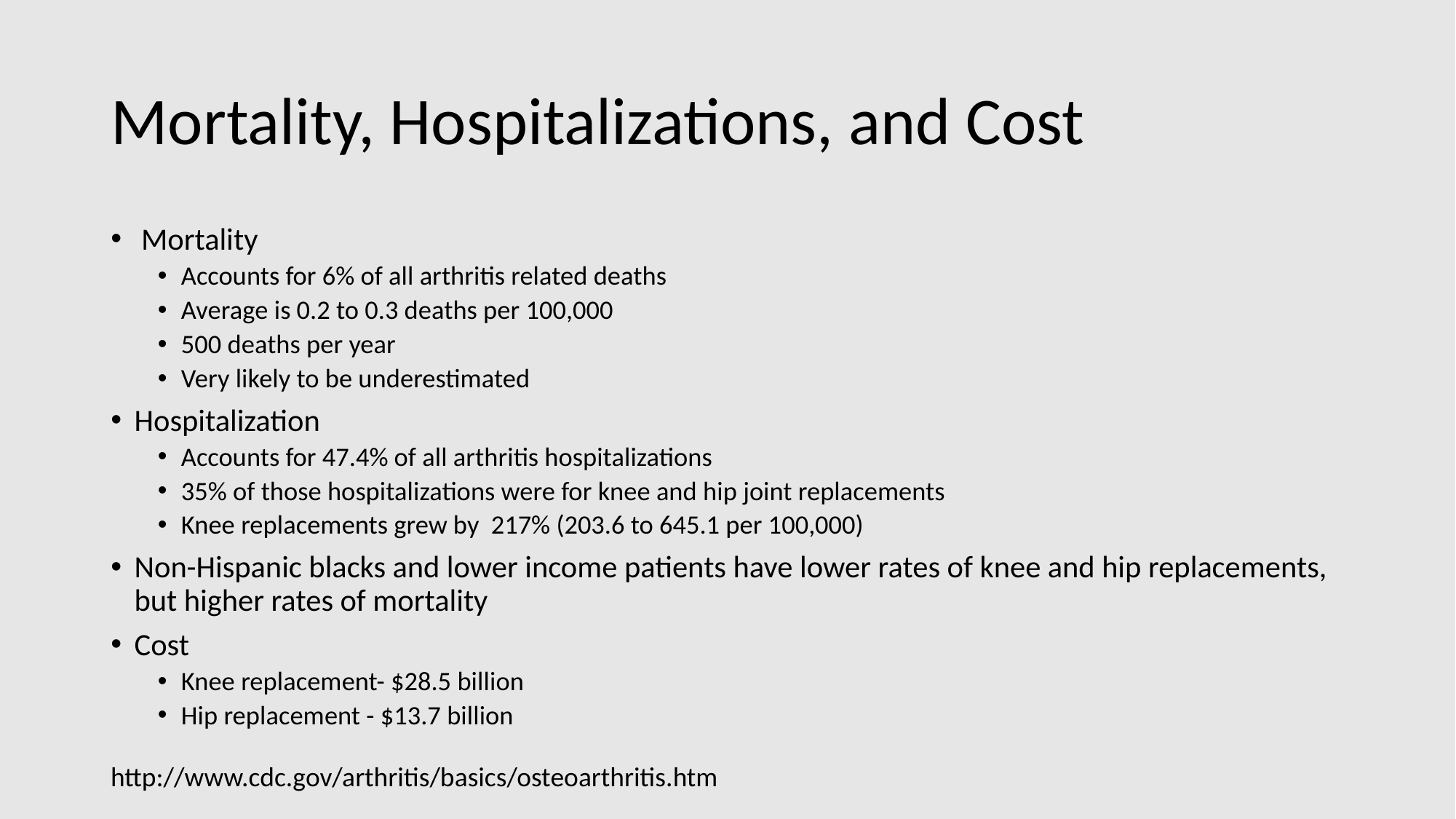

# Mortality, Hospitalizations, and Cost
 Mortality
Accounts for 6% of all arthritis related deaths
Average is 0.2 to 0.3 deaths per 100,000
500 deaths per year
Very likely to be underestimated
Hospitalization
Accounts for 47.4% of all arthritis hospitalizations
35% of those hospitalizations were for knee and hip joint replacements
Knee replacements grew by  217% (203.6 to 645.1 per 100,000)
Non-Hispanic blacks and lower income patients have lower rates of knee and hip replacements, but higher rates of mortality
Cost
Knee replacement- $28.5 billion
Hip replacement - $13.7 billion

http://www.cdc.gov/arthritis/basics/osteoarthritis.htm